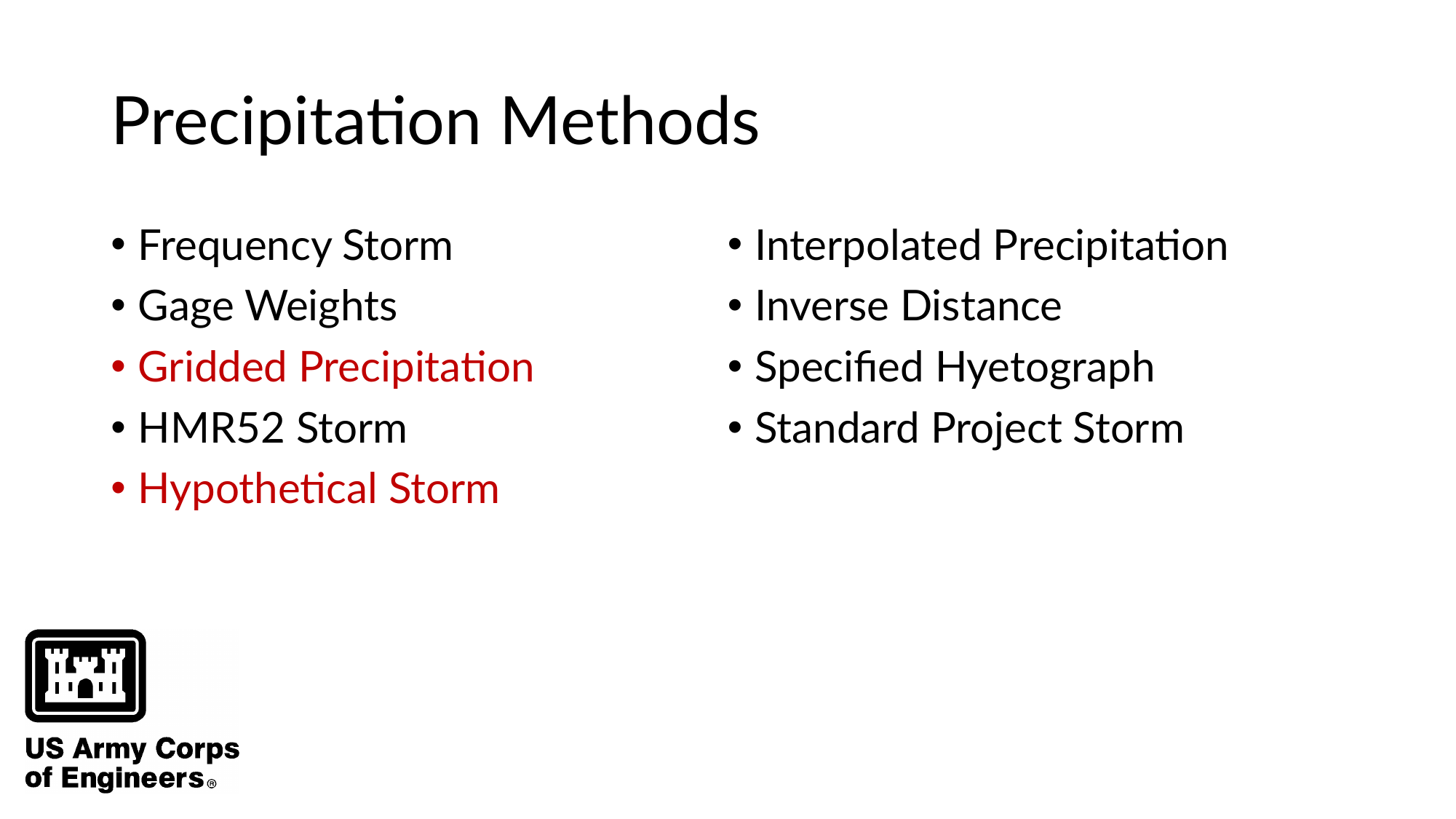

# Precipitation Methods
Frequency Storm
Gage Weights
Gridded Precipitation
HMR52 Storm
Hypothetical Storm
Interpolated Precipitation
Inverse Distance
Specified Hyetograph
Standard Project Storm